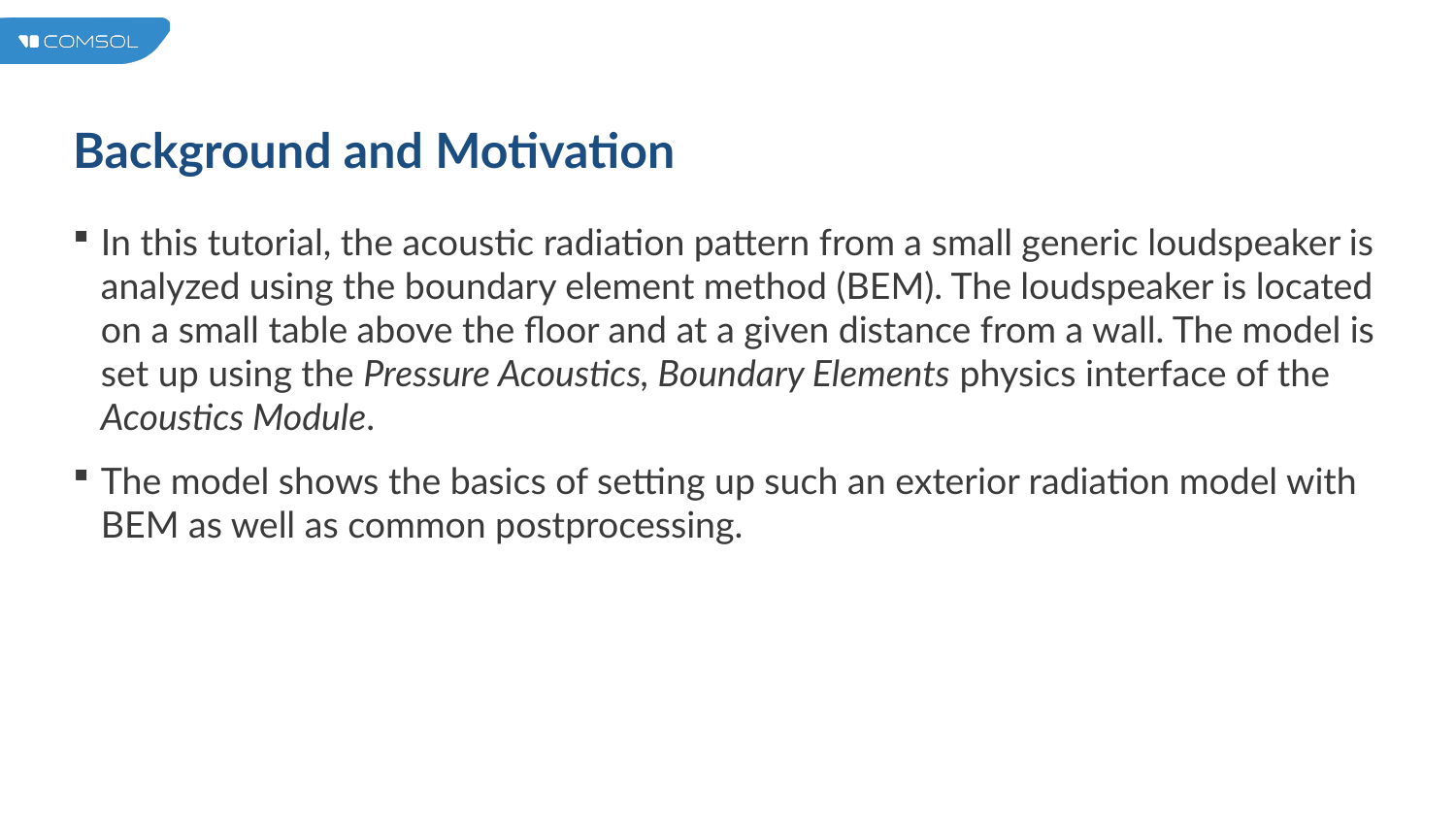

# Background and Motivation
In this tutorial, the acoustic radiation pattern from a small generic loudspeaker is analyzed using the boundary element method (BEM). The loudspeaker is located on a small table above the floor and at a given distance from a wall. The model is set up using the Pressure Acoustics, Boundary Elements physics interface of the Acoustics Module.
The model shows the basics of setting up such an exterior radiation model with BEM as well as common postprocessing.